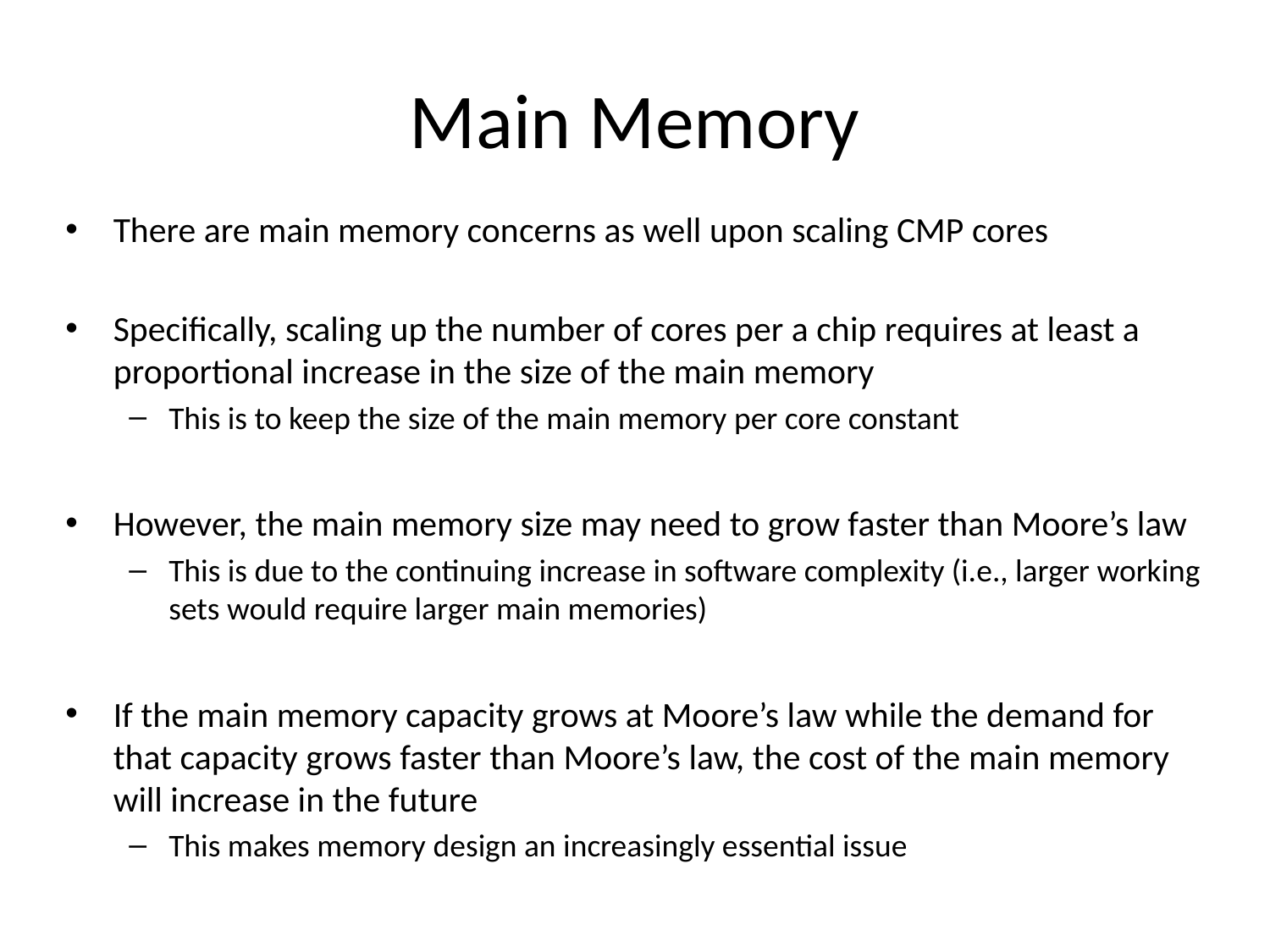

# Main Memory
There are main memory concerns as well upon scaling CMP cores

Specifically, scaling up the number of cores per a chip requires at least a proportional increase in the size of the main memory
This is to keep the size of the main memory per core constant

However, the main memory size may need to grow faster than Moore’s law
This is due to the continuing increase in software complexity (i.e., larger working sets would require larger main memories)

If the main memory capacity grows at Moore’s law while the demand for that capacity grows faster than Moore’s law, the cost of the main memory will increase in the future
This makes memory design an increasingly essential issue